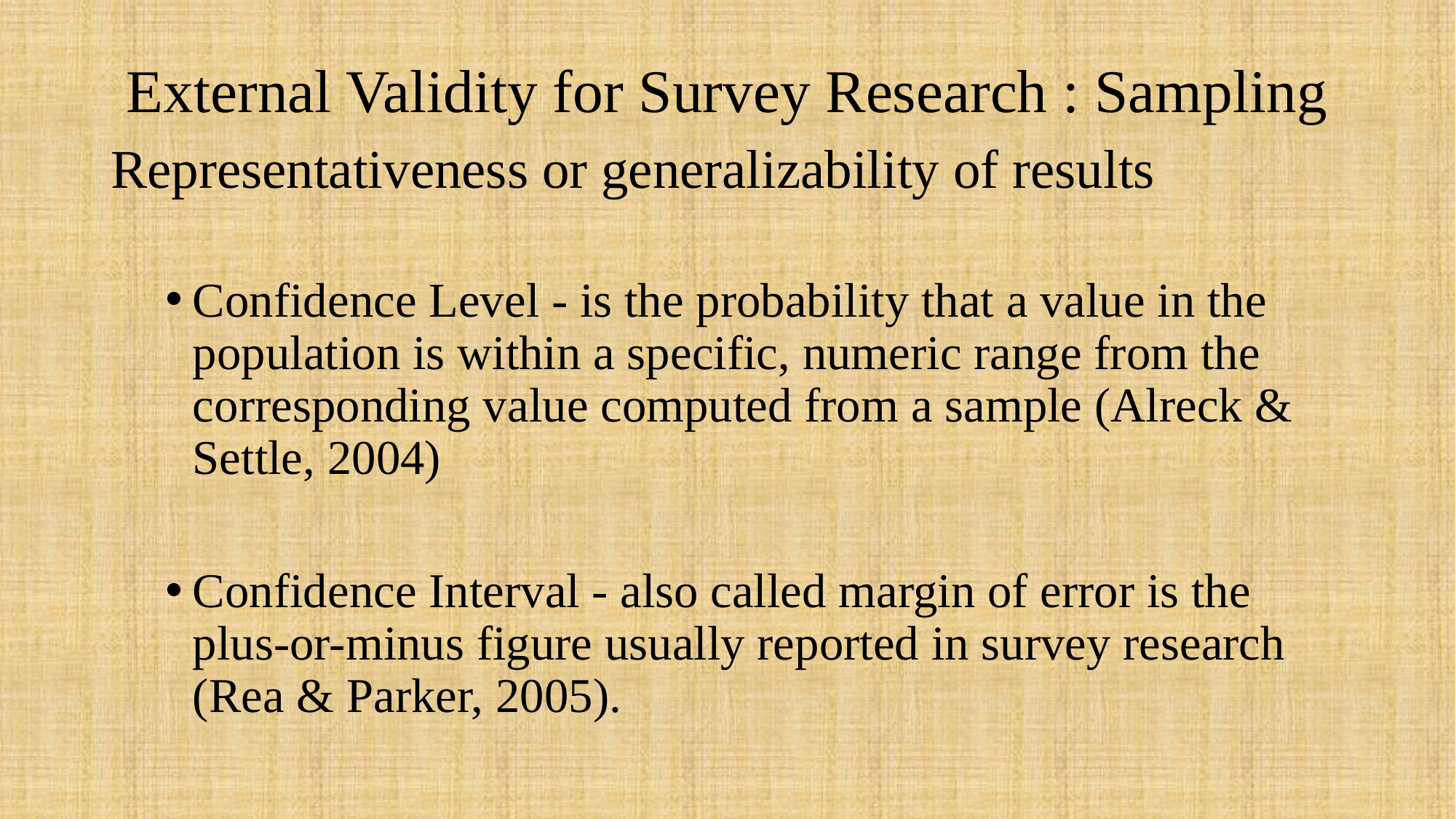

# External Validity for Survey Research : Sampling
Representativeness or generalizability of results

Confidence Level - is the probability that a value in the population is within a specific, numeric range from the corresponding value computed from a sample (Alreck & Settle, 2004)

Confidence Interval - also called margin of error is the plus-or-minus figure usually reported in survey research (Rea & Parker, 2005).